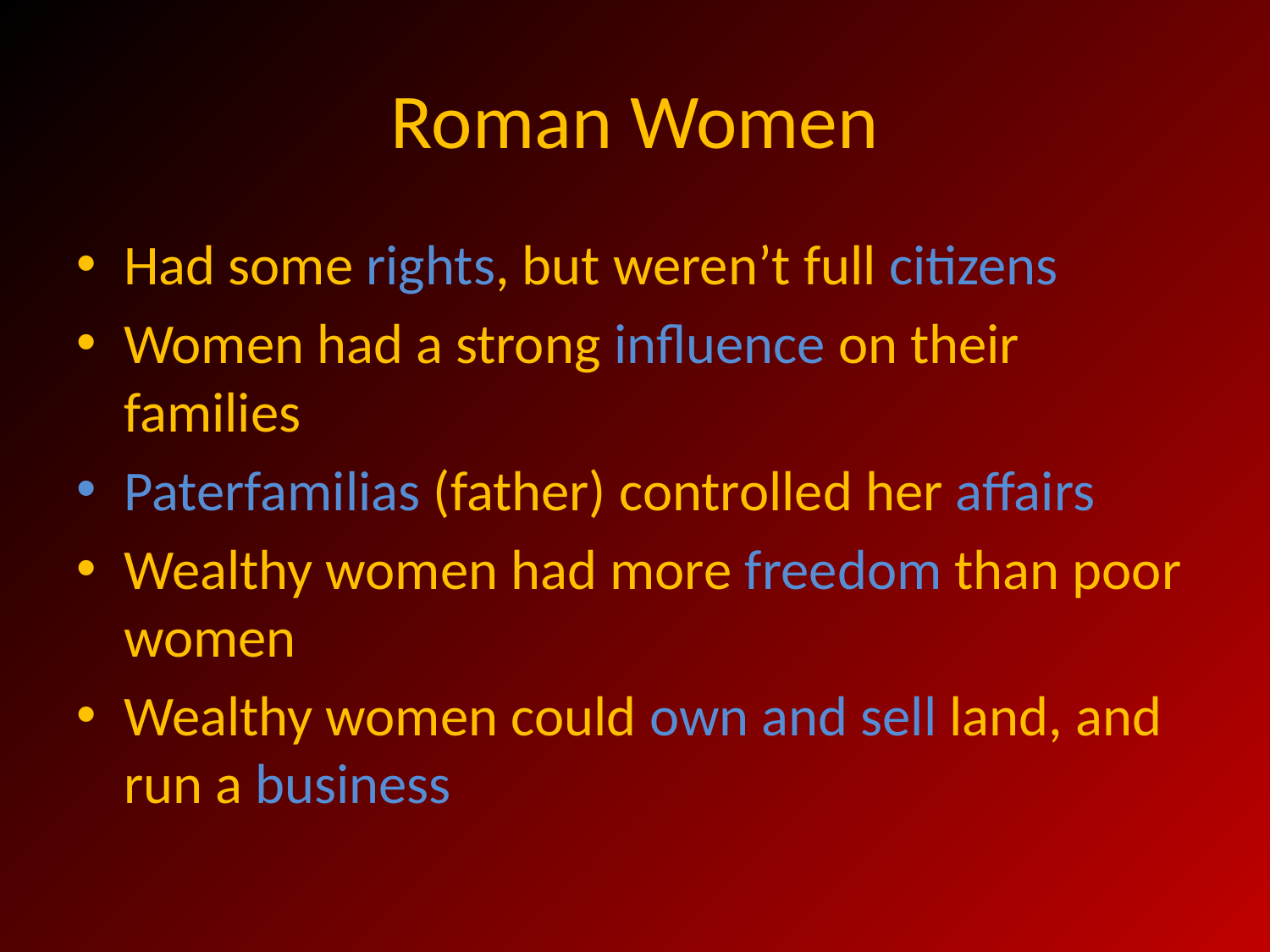

# Roman Women
Had some rights, but weren’t full citizens
Women had a strong influence on their families
Paterfamilias (father) controlled her affairs
Wealthy women had more freedom than poor women
Wealthy women could own and sell land, and run a business